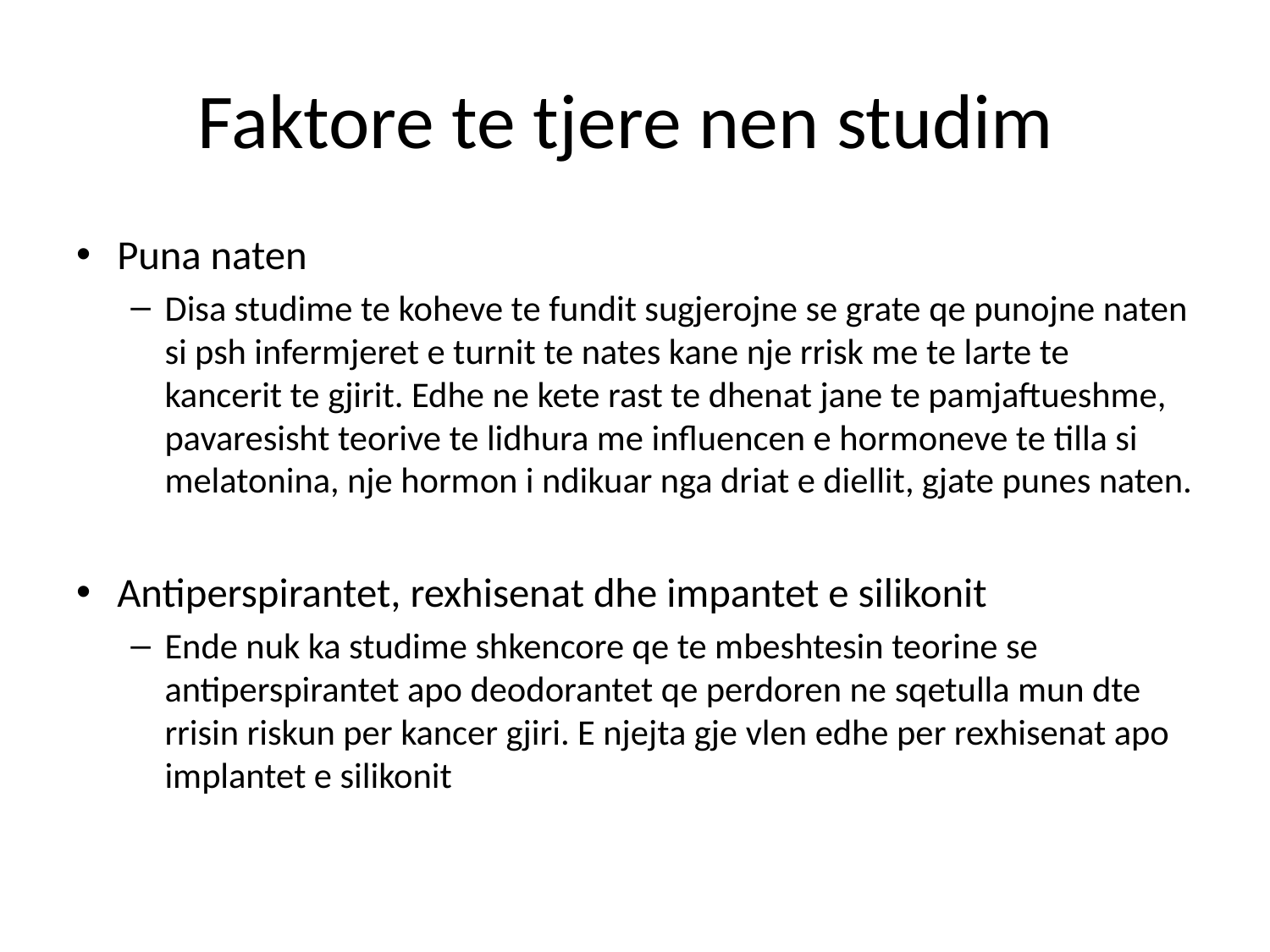

# Faktore te tjere nen studim
Puna naten
Disa studime te koheve te fundit sugjerojne se grate qe punojne naten si psh infermjeret e turnit te nates kane nje rrisk me te larte te kancerit te gjirit. Edhe ne kete rast te dhenat jane te pamjaftueshme, pavaresisht teorive te lidhura me influencen e hormoneve te tilla si melatonina, nje hormon i ndikuar nga driat e diellit, gjate punes naten.

Antiperspirantet, rexhisenat dhe impantet e silikonit
Ende nuk ka studime shkencore qe te mbeshtesin teorine se antiperspirantet apo deodorantet qe perdoren ne sqetulla mun dte rrisin riskun per kancer gjiri. E njejta gje vlen edhe per rexhisenat apo implantet e silikonit